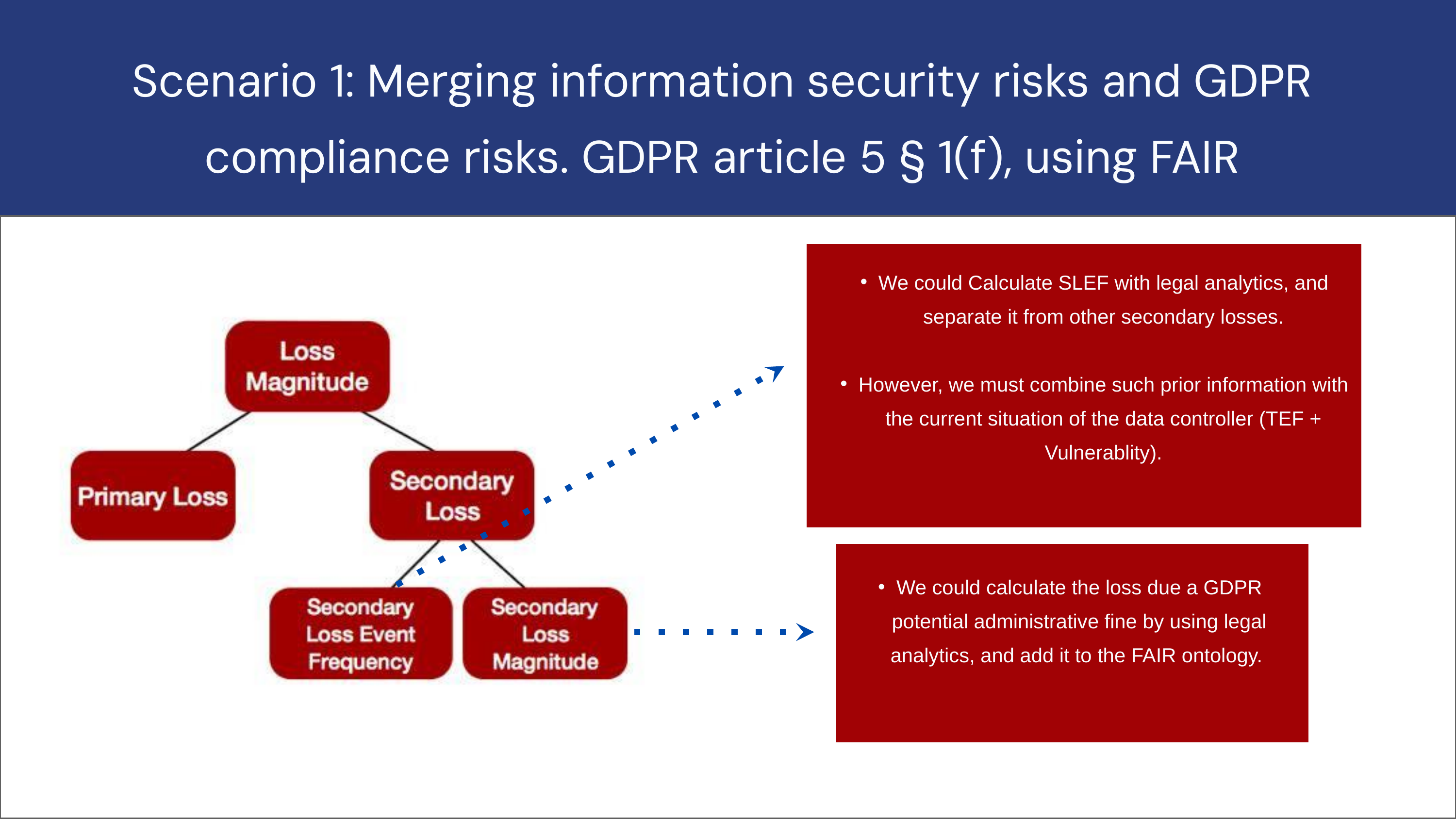

Scenario 1: Merging information security risks and GDPR compliance risks. GDPR article 5 § 1(f), using FAIR

We could Calculate SLEF with legal analytics, and separate it from other secondary losses.

However, we must combine such prior information with the current situation of the data controller (TEF + Vulnerablity).

We could calculate the loss due a GDPR potential administrative fine by using legal analytics, and add it to the FAIR ontology.